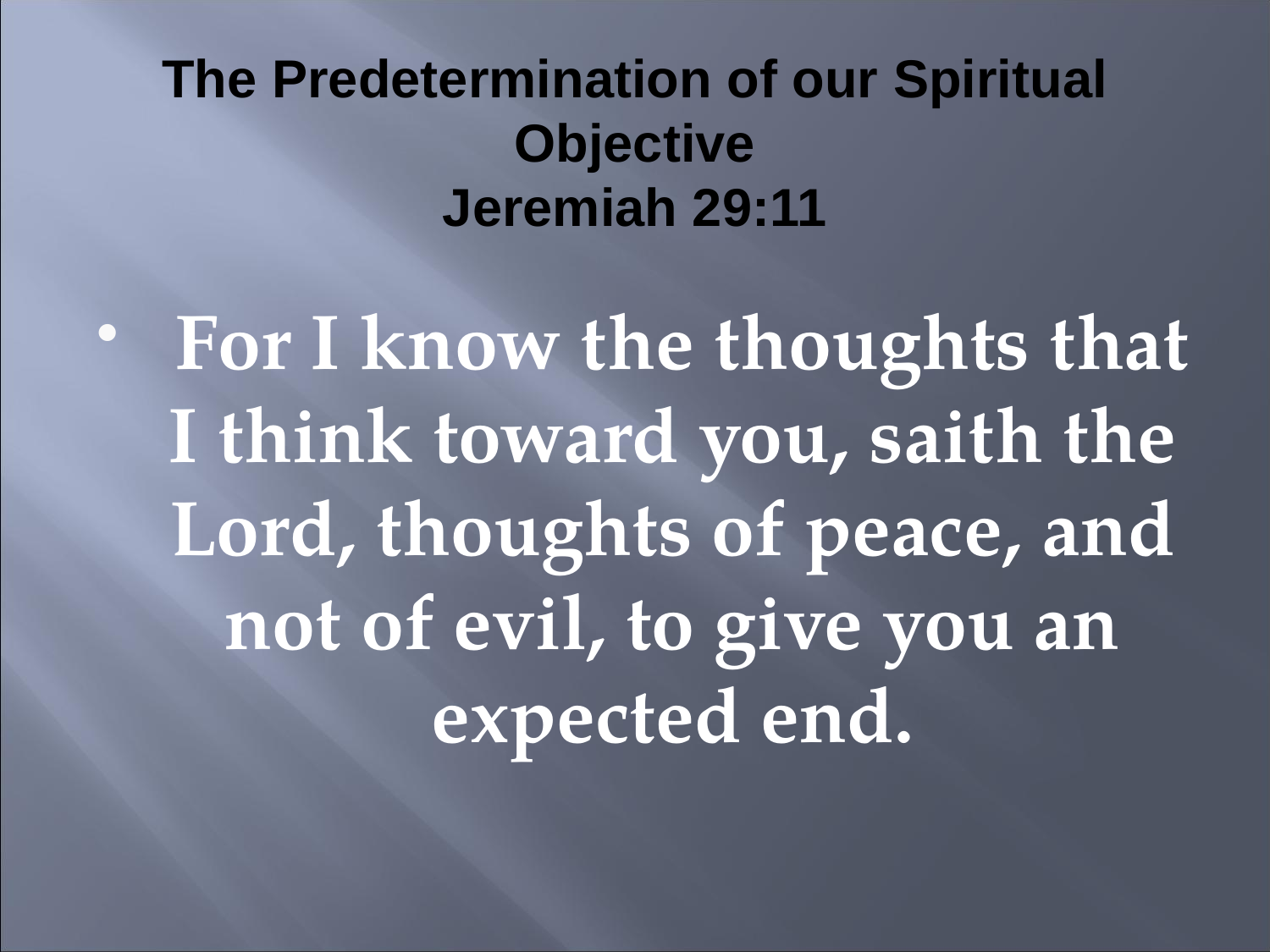

# The Predetermination of our Spiritual Objective Jeremiah 29:11
 For I know the thoughts that I think toward you, saith the Lord, thoughts of peace, and not of evil, to give you an expected end.